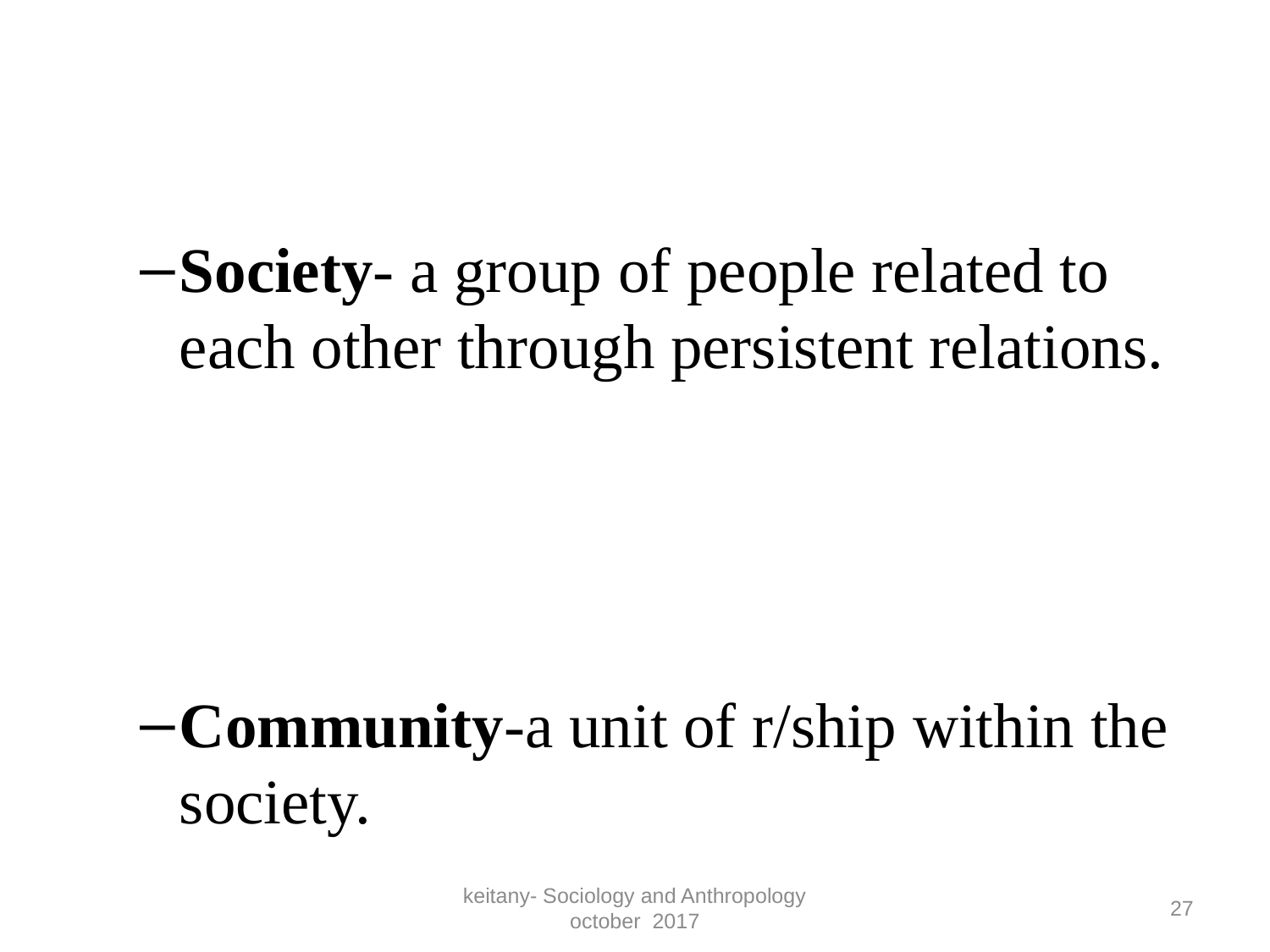

#
Society- a group of people related to each other through persistent relations.

Community-a unit of r/ship within the society.
keitany- Sociology and Anthropology october  2017
27